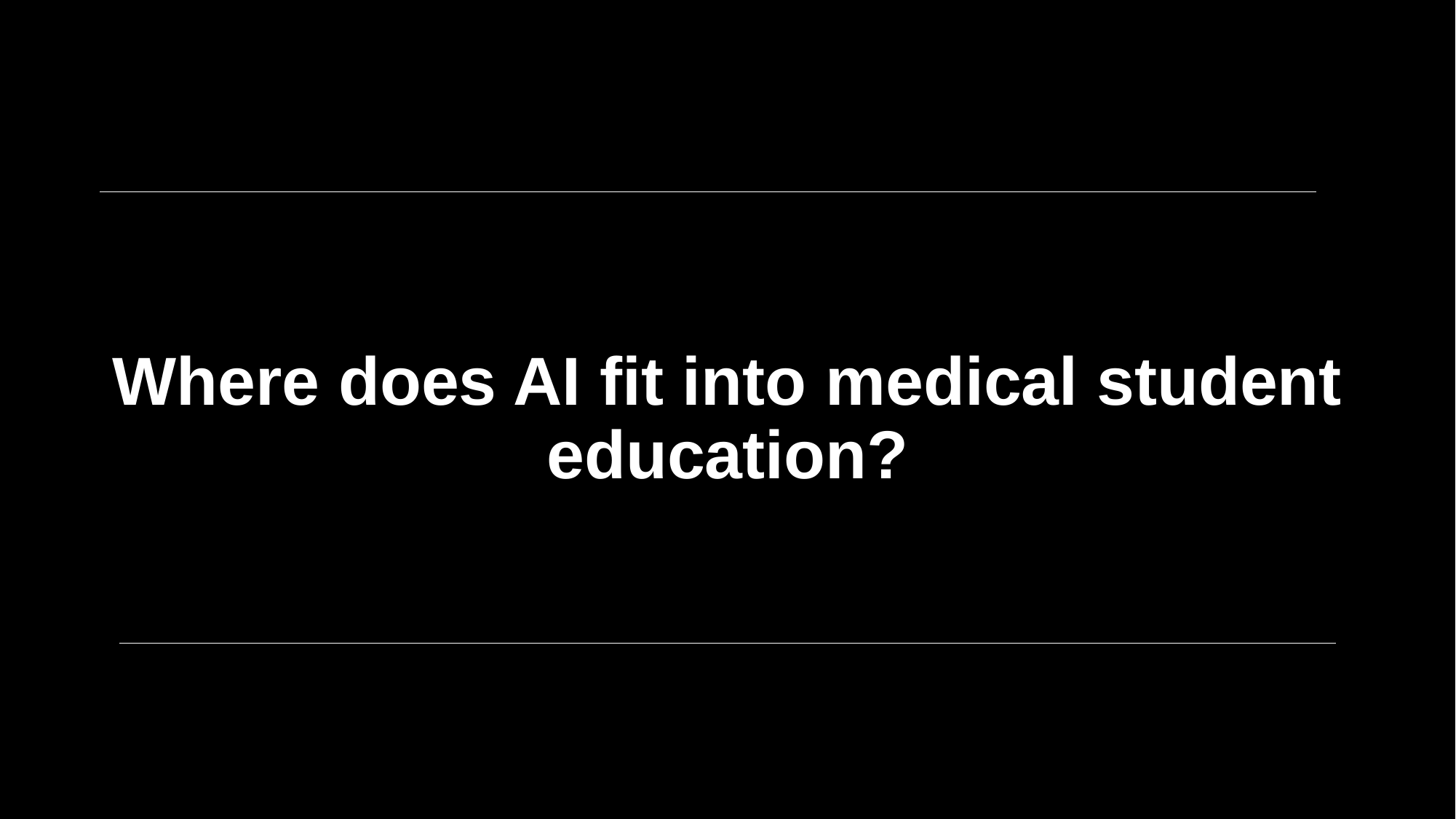

# Where does AI fit into medical student education?